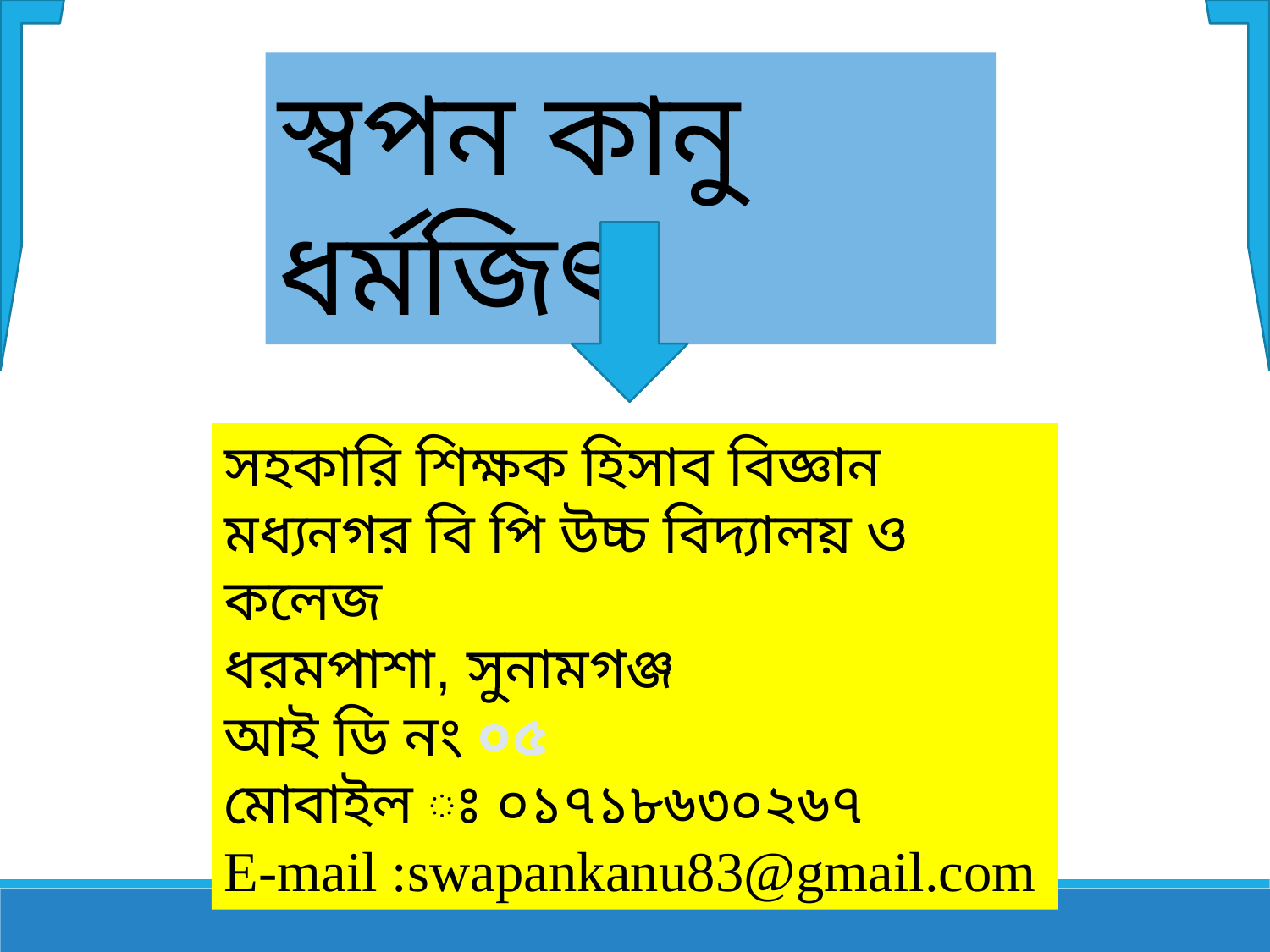

স্বপন কানু ধর্মজিৎ

সহকারি শিক্ষক হিসাব বিজ্ঞান
মধ্যনগর বি পি উচ্চ বিদ্যালয় ও কলেজ
ধরমপাশা, সুনামগঞ্জ
আই ডি নং ০৫
মোবাইল ঃ ০১৭১৮৬৩০২৬৭
E-mail :swapankanu83@gmail.com